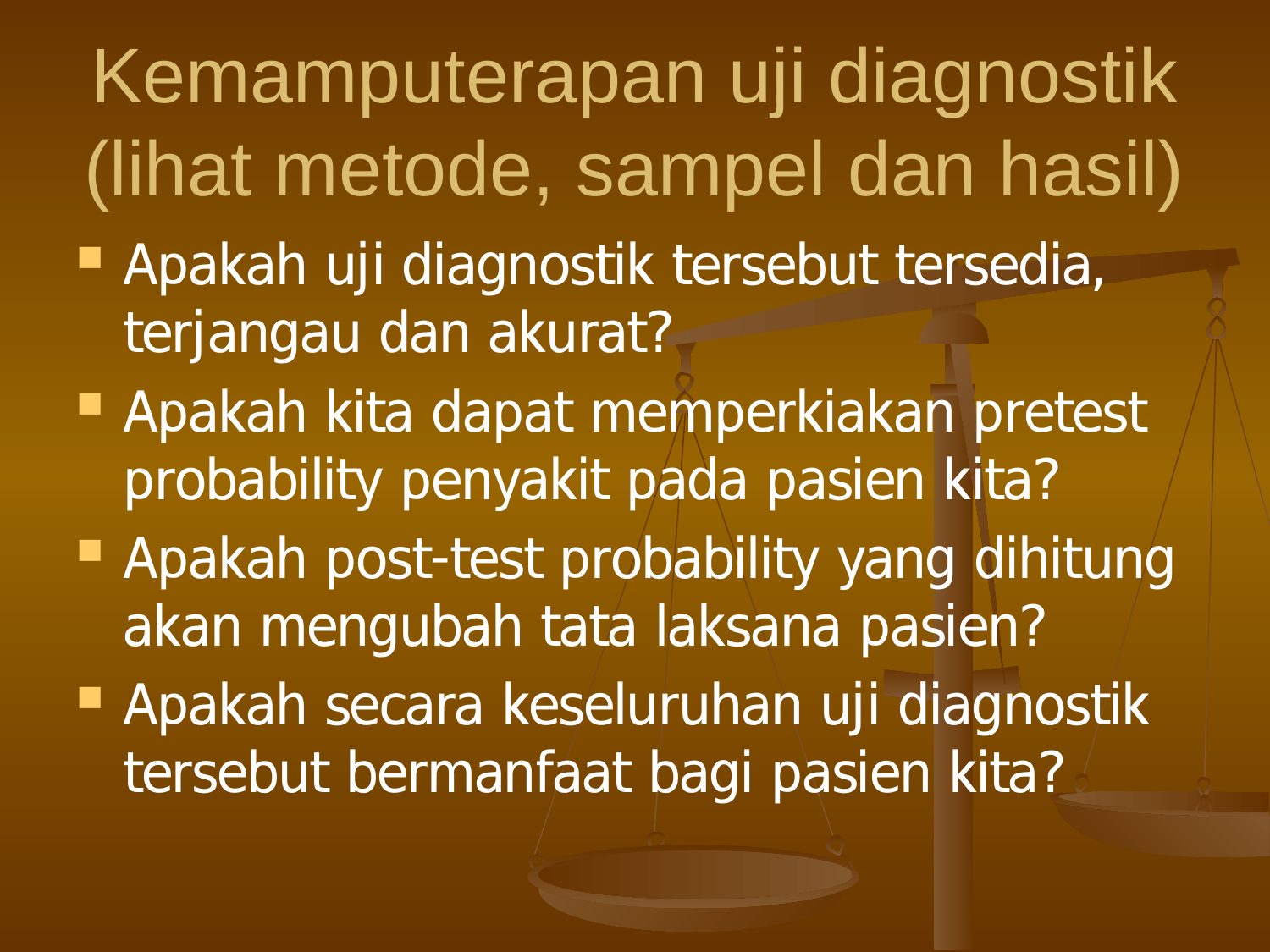

# Kemamputerapan uji diagnostik (lihat metode, sampel dan hasil)
Apakah uji diagnostik tersebut tersedia, terjangau dan akurat?
Apakah kita dapat memperkiakan pretest probability penyakit pada pasien kita?
Apakah post-test probability yang dihitung akan mengubah tata laksana pasien?
Apakah secara keseluruhan uji diagnostik tersebut bermanfaat bagi pasien kita?